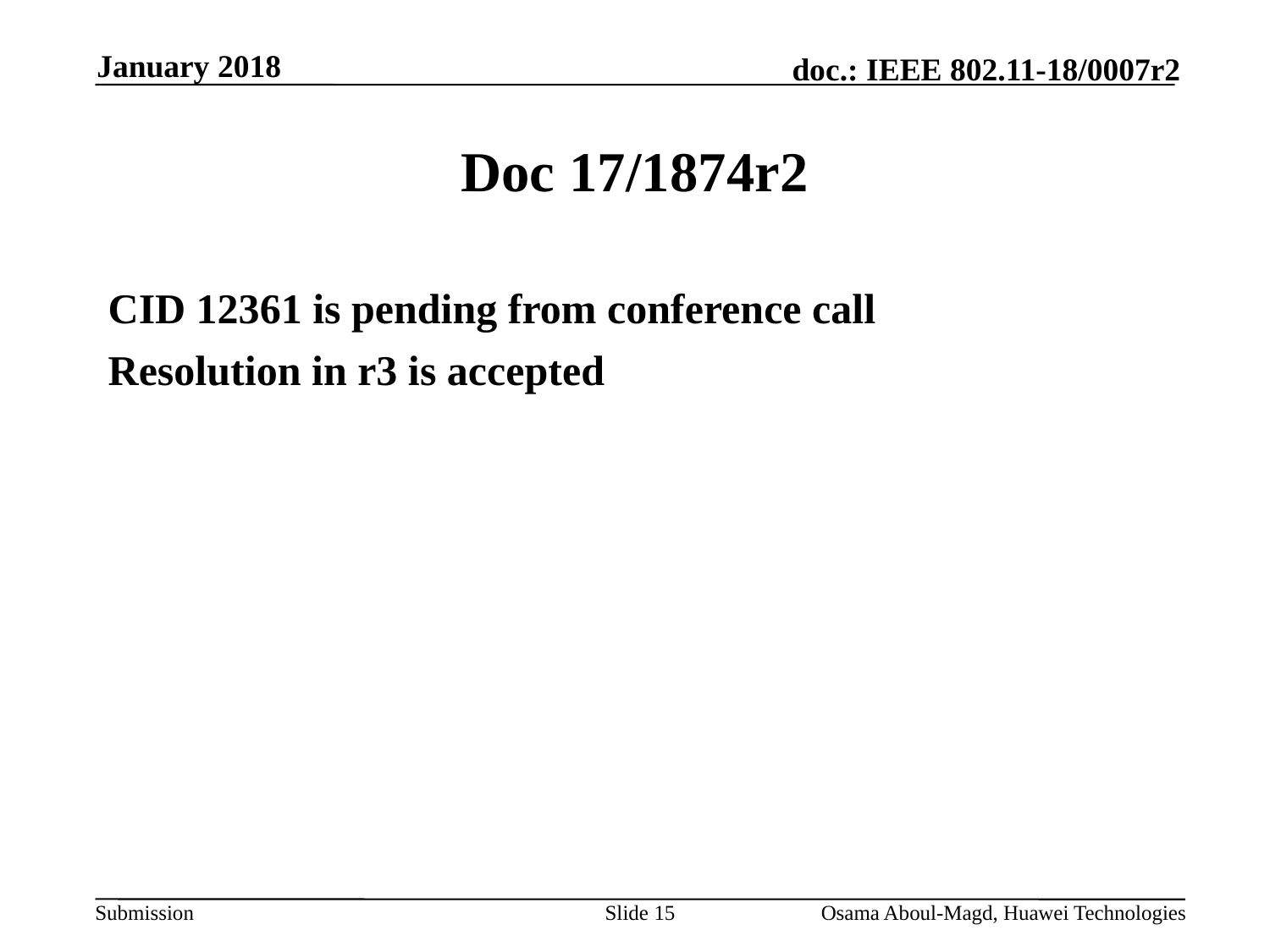

January 2018
# Doc 17/1874r2
CID 12361 is pending from conference call
Resolution in r3 is accepted
Slide 15
Osama Aboul-Magd, Huawei Technologies